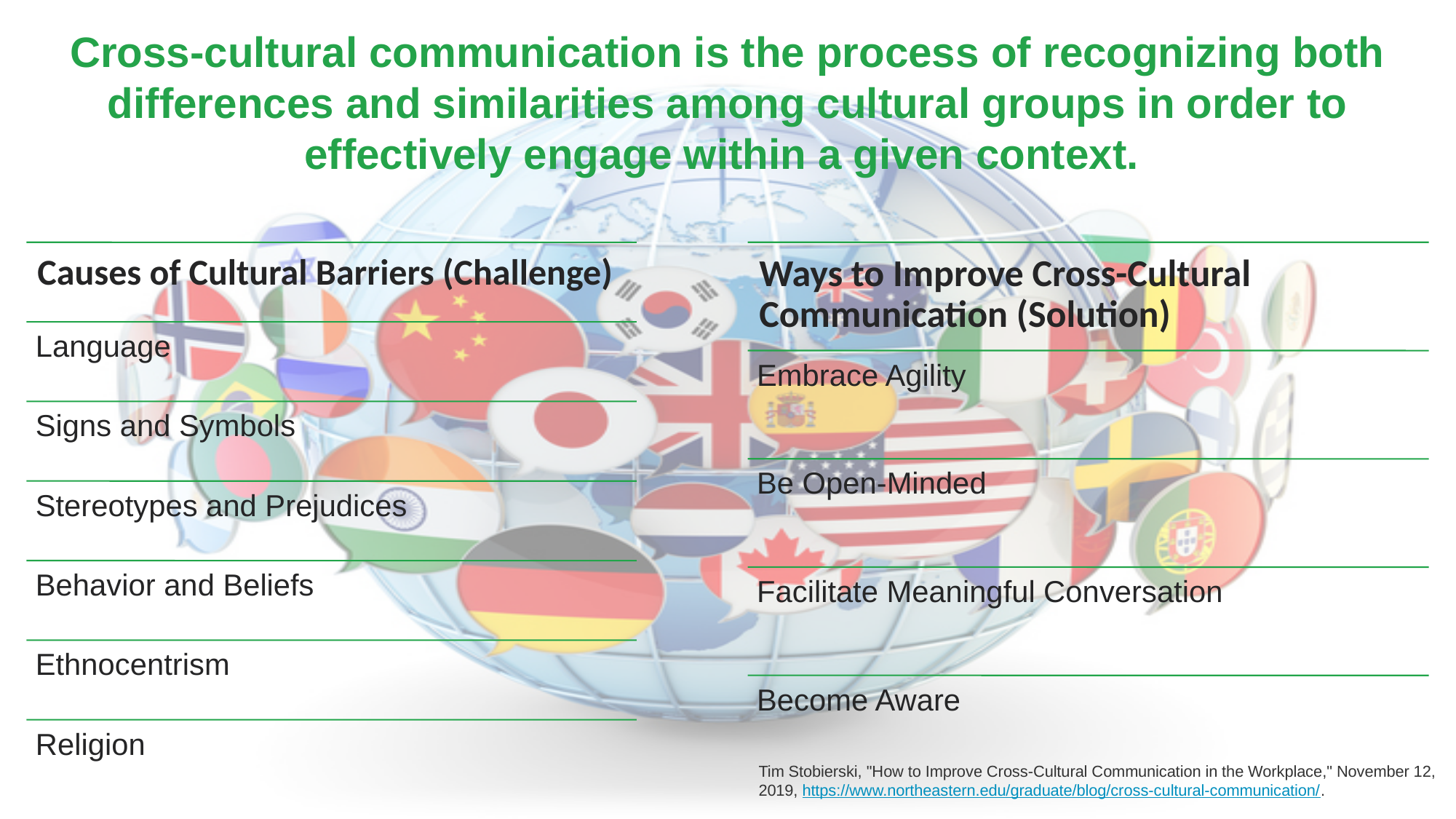

Cross-cultural communication is the process of recognizing both differences and similarities among cultural groups in order to effectively engage within a given context.
Causes of Cultural Barriers (Challenge)
Language
Signs and Symbols
Stereotypes and Prejudices
Behavior and Beliefs
Ethnocentrism
Religion
Ways to Improve Cross-Cultural Communication (Solution)
Embrace Agility
Be Open-Minded
Facilitate Meaningful Conversation
Become Aware
Tim Stobierski, "How to Improve Cross-Cultural Communication in the Workplace," November 12, 2019, https://www.northeastern.edu/graduate/blog/cross-cultural-communication/.